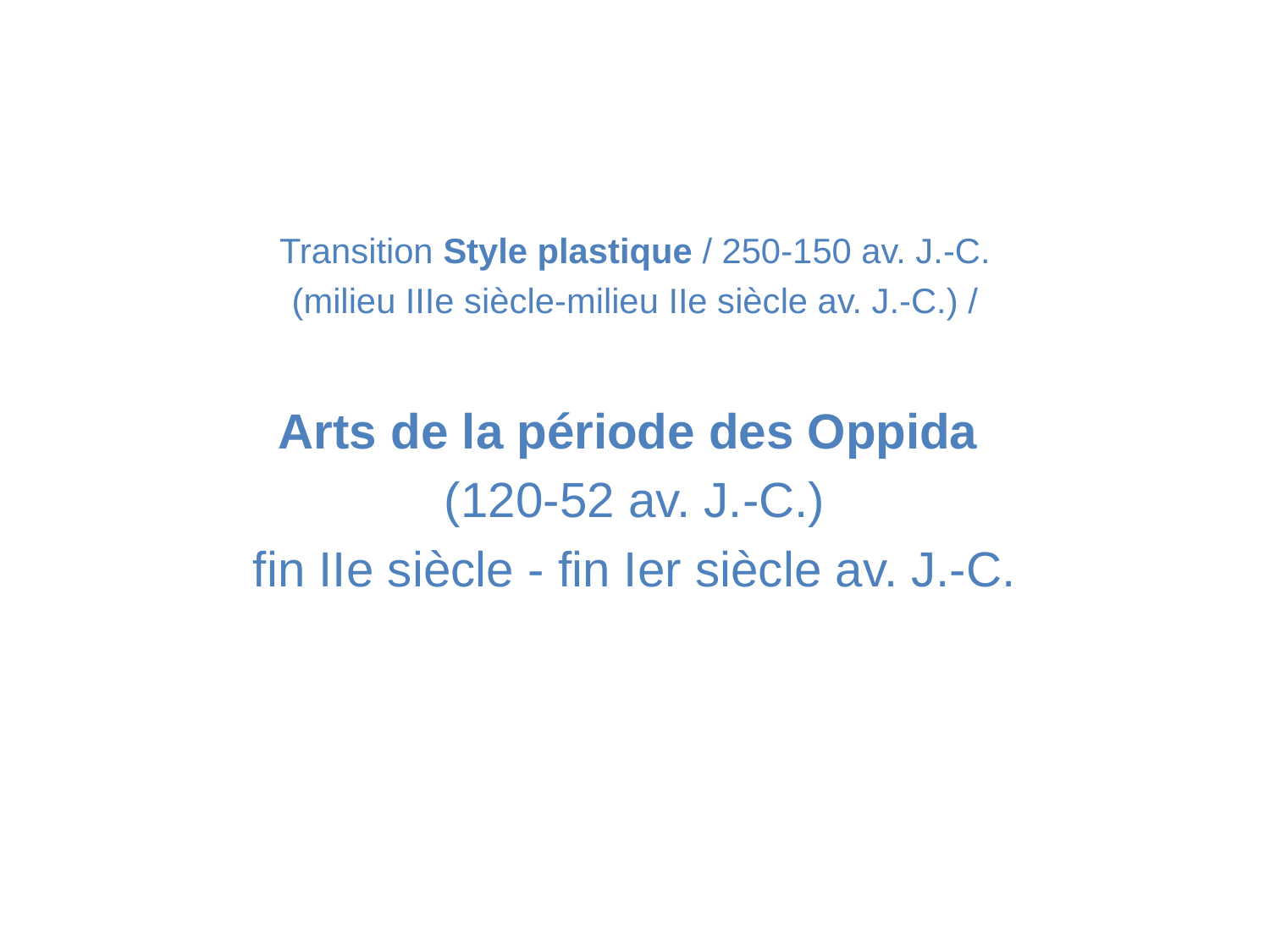

#
Transition Style plastique / 250-150 av. J.-C.
(milieu IIIe siècle-milieu IIe siècle av. J.-C.) /

Arts de la période des Oppida
(120-52 av. J.-C.)
fin IIe siècle - fin Ier siècle av. J.-C.